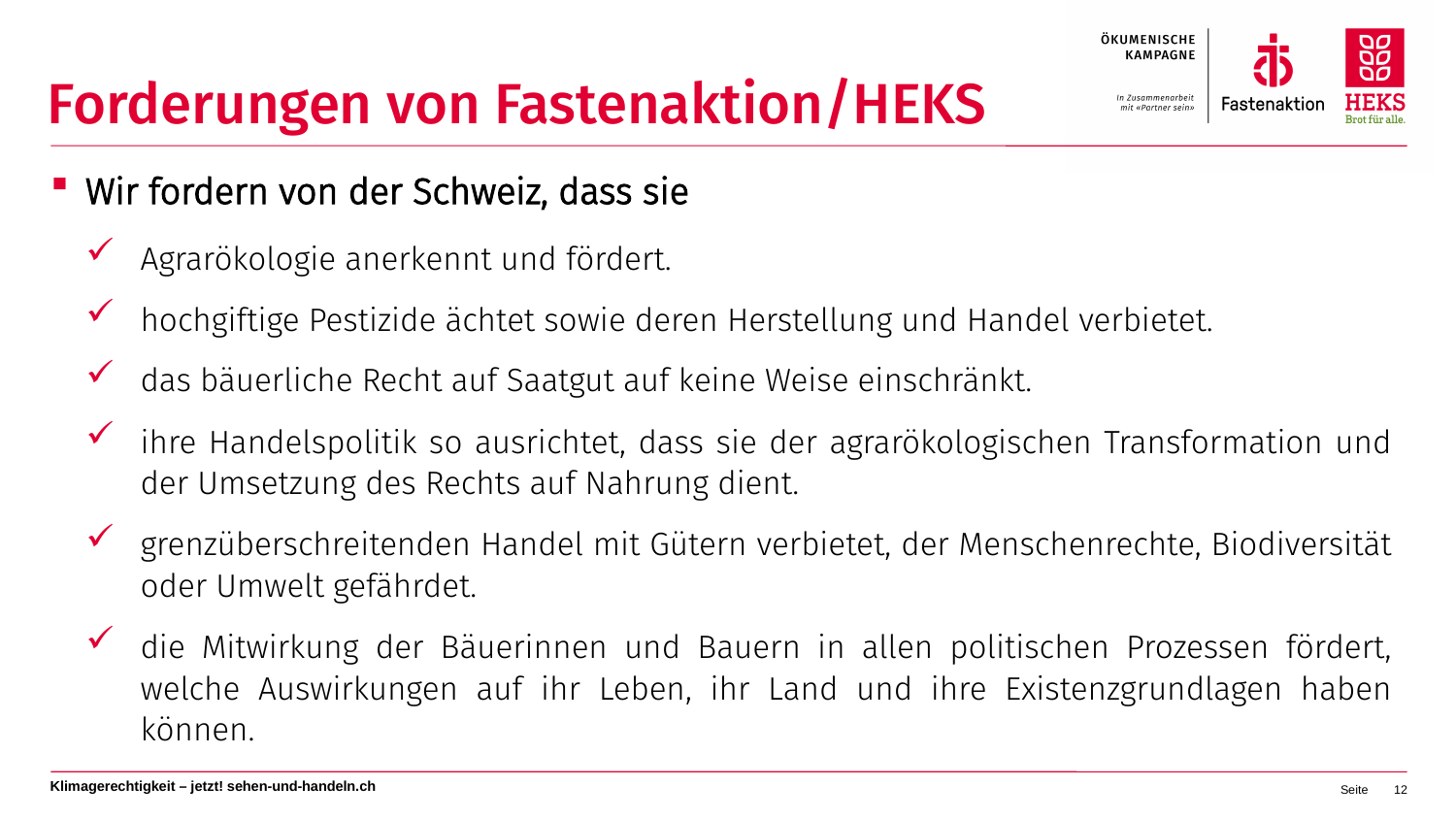

# Forderungen von Fastenaktion/HEKS
Wir fordern von der Schweiz, dass sie
Agrarökologie anerkennt und fördert.
hochgiftige Pestizide ächtet sowie deren Herstellung und Handel verbietet.
das bäuerliche Recht auf Saatgut auf keine Weise einschränkt.
ihre Handelspolitik so ausrichtet, dass sie der agrarökologischen Transformation und der Umsetzung des Rechts auf Nahrung dient.
grenzüberschreitenden Handel mit Gütern verbietet, der Menschenrechte, Biodiversität oder Umwelt gefährdet.
die Mitwirkung der Bäuerinnen und Bauern in allen politischen Prozessen fördert, welche Auswirkungen auf ihr Leben, ihr Land und ihre Existenzgrundlagen haben können.